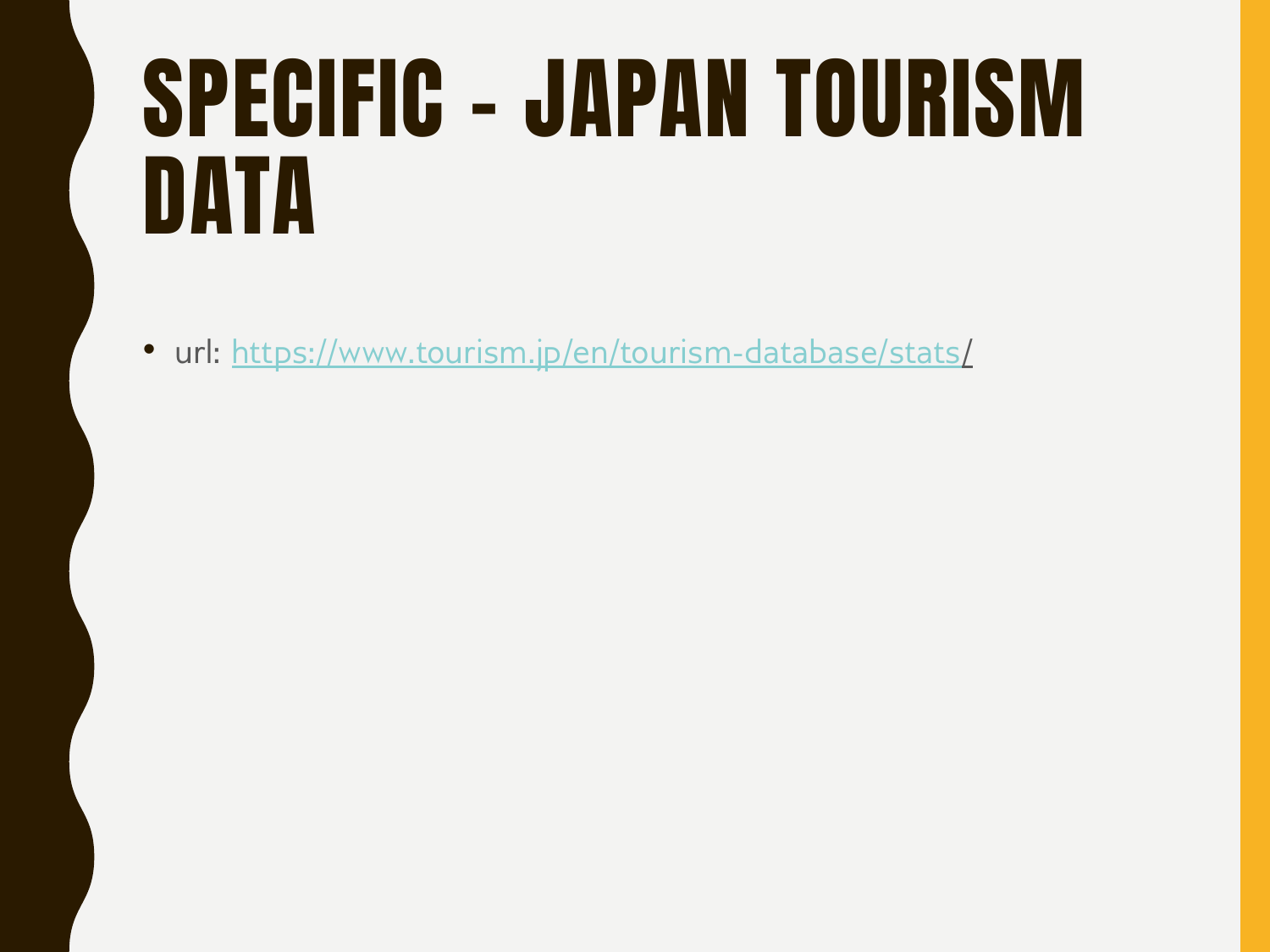

# Specific – Japan tourism data
url: https://www.tourism.jp/en/tourism-database/stats/